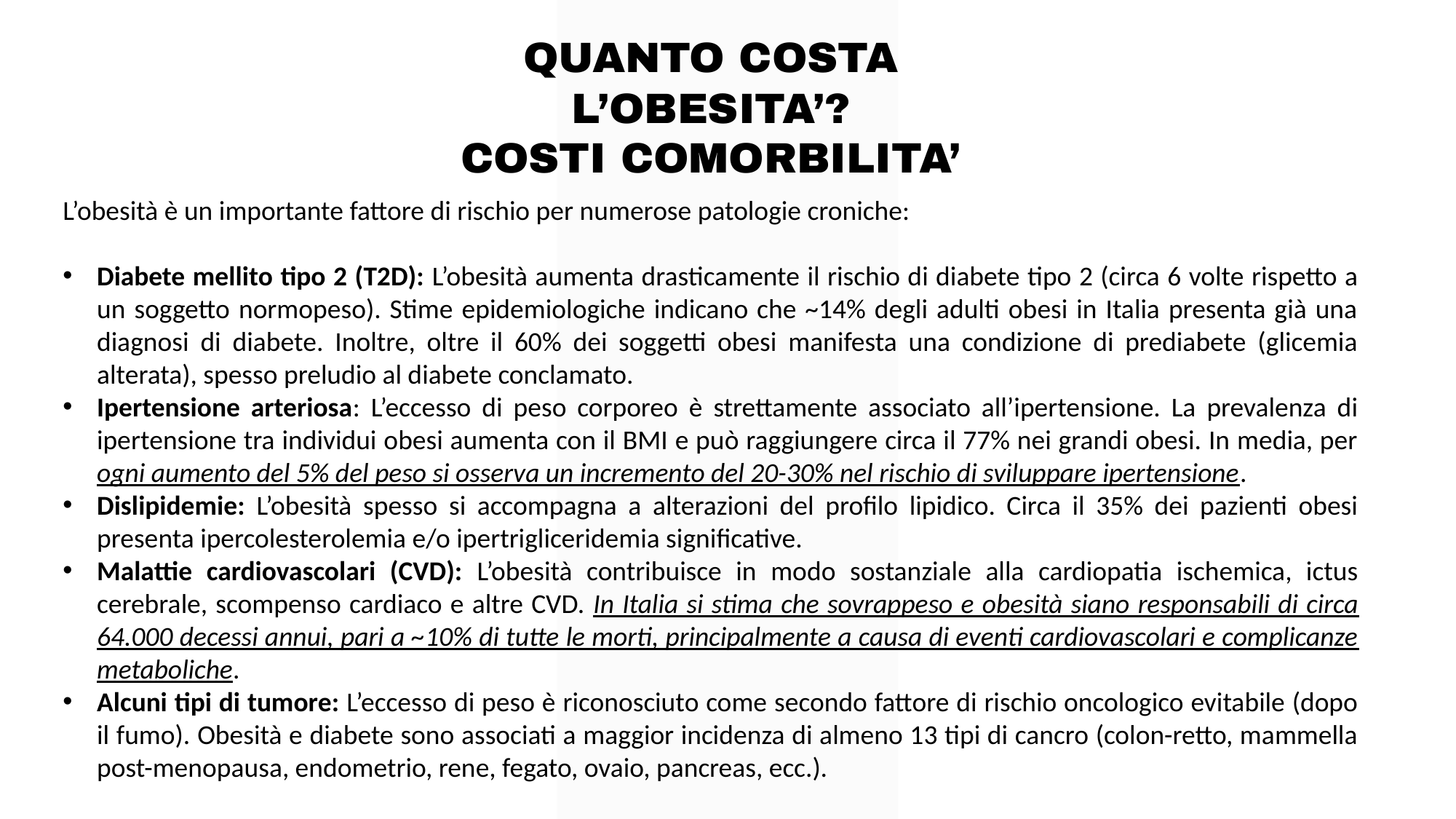

QUANTO COSTA L’OBESITA’?
COSTI COMORBILITA’
L’obesità è un importante fattore di rischio per numerose patologie croniche:

Diabete mellito tipo 2 (T2D): L’obesità aumenta drasticamente il rischio di diabete tipo 2 (circa 6 volte rispetto a un soggetto normopeso). Stime epidemiologiche indicano che ~14% degli adulti obesi in Italia presenta già una diagnosi di diabete. Inoltre, oltre il 60% dei soggetti obesi manifesta una condizione di prediabete (glicemia alterata), spesso preludio al diabete conclamato.
Ipertensione arteriosa: L’eccesso di peso corporeo è strettamente associato all’ipertensione. La prevalenza di ipertensione tra individui obesi aumenta con il BMI e può raggiungere circa il 77% nei grandi obesi. In media, per ogni aumento del 5% del peso si osserva un incremento del 20-30% nel rischio di sviluppare ipertensione.
Dislipidemie: L’obesità spesso si accompagna a alterazioni del profilo lipidico. Circa il 35% dei pazienti obesi presenta ipercolesterolemia e/o ipertrigliceridemia significative.
Malattie cardiovascolari (CVD): L’obesità contribuisce in modo sostanziale alla cardiopatia ischemica, ictus cerebrale, scompenso cardiaco e altre CVD. In Italia si stima che sovrappeso e obesità siano responsabili di circa 64.000 decessi annui, pari a ~10% di tutte le morti, principalmente a causa di eventi cardiovascolari e complicanze metaboliche.
Alcuni tipi di tumore: L’eccesso di peso è riconosciuto come secondo fattore di rischio oncologico evitabile (dopo il fumo). Obesità e diabete sono associati a maggior incidenza di almeno 13 tipi di cancro (colon-retto, mammella post-menopausa, endometrio, rene, fegato, ovaio, pancreas, ecc.).